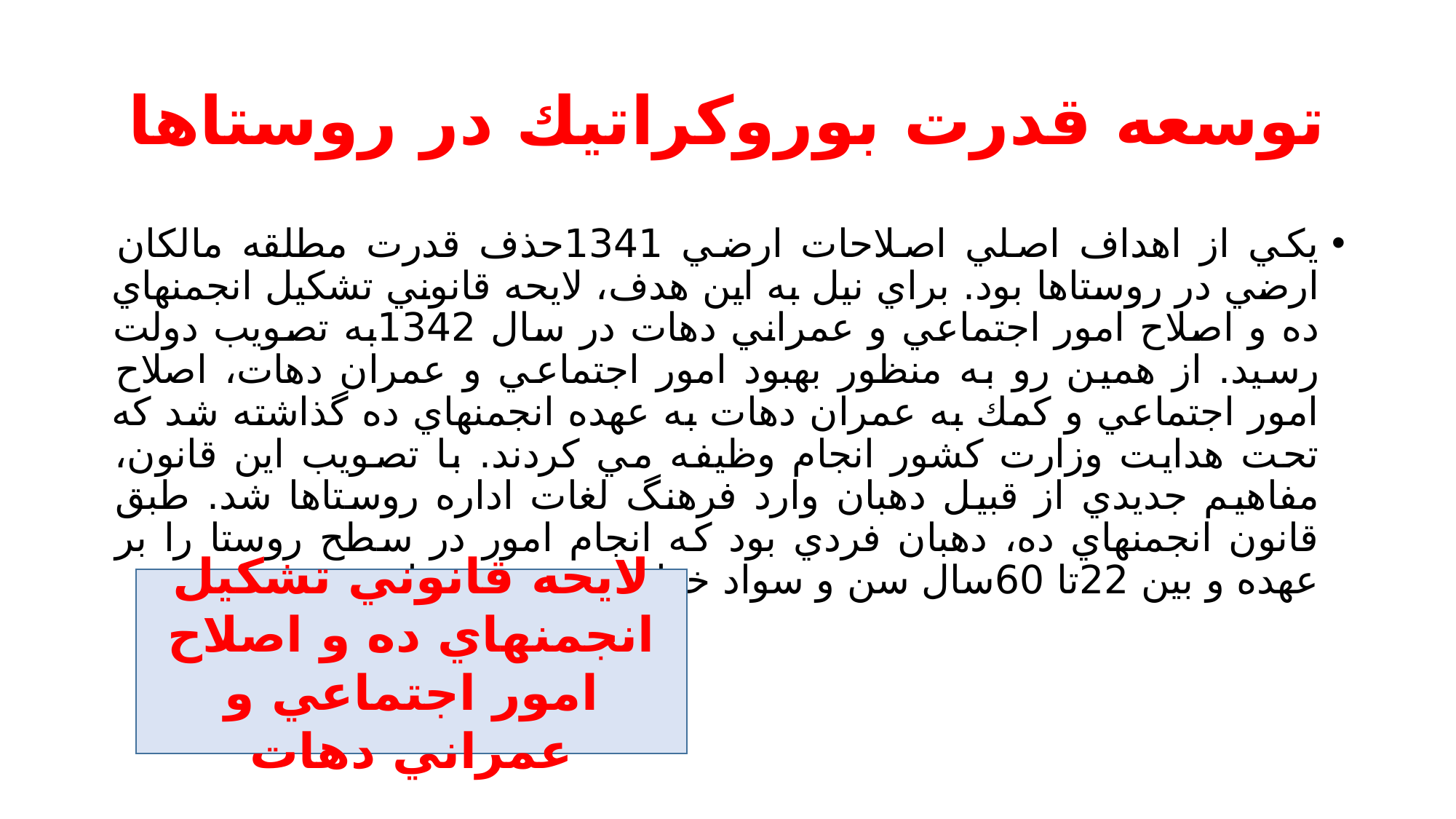

# توسعه قدرت بوروكراتيك در روستاها
يكي از اهداف اصلي اصلاحات ارضي 1341حذف قدرت مطلقه مالكان ارضي در روستاها بود. براي نيل به اين هدف، لايحه قانوني تشكيل انجمنهاي ده و اصلاح امور اجتماعي و عمراني دهات در سال 1342به تصويب دولت رسيد. از همين رو به منظور بهبود امور اجتماعي و عمران دهات، اصلاح امور اجتماعي و كمك به عمران دهات به عهده انجمنهاي ده گذاشته شد كه تحت هدايت وزارت كشور انجام وظيفه مي كردند. با تصويب اين قانون، مفاهيم جديدي از قبيل دهبان وارد فرهنگ لغات اداره روستاها شد. طبق قانون انجمنهاي ده، دهبان فردي بود كه انجام امور در سطح روستا را بر عهده و بين 22تا 60سال سن و سواد خواندن و نوشتن داشت.، .

لايحه قانوني تشكيل انجمنهاي ده و اصلاح امور اجتماعي و عمراني دهات